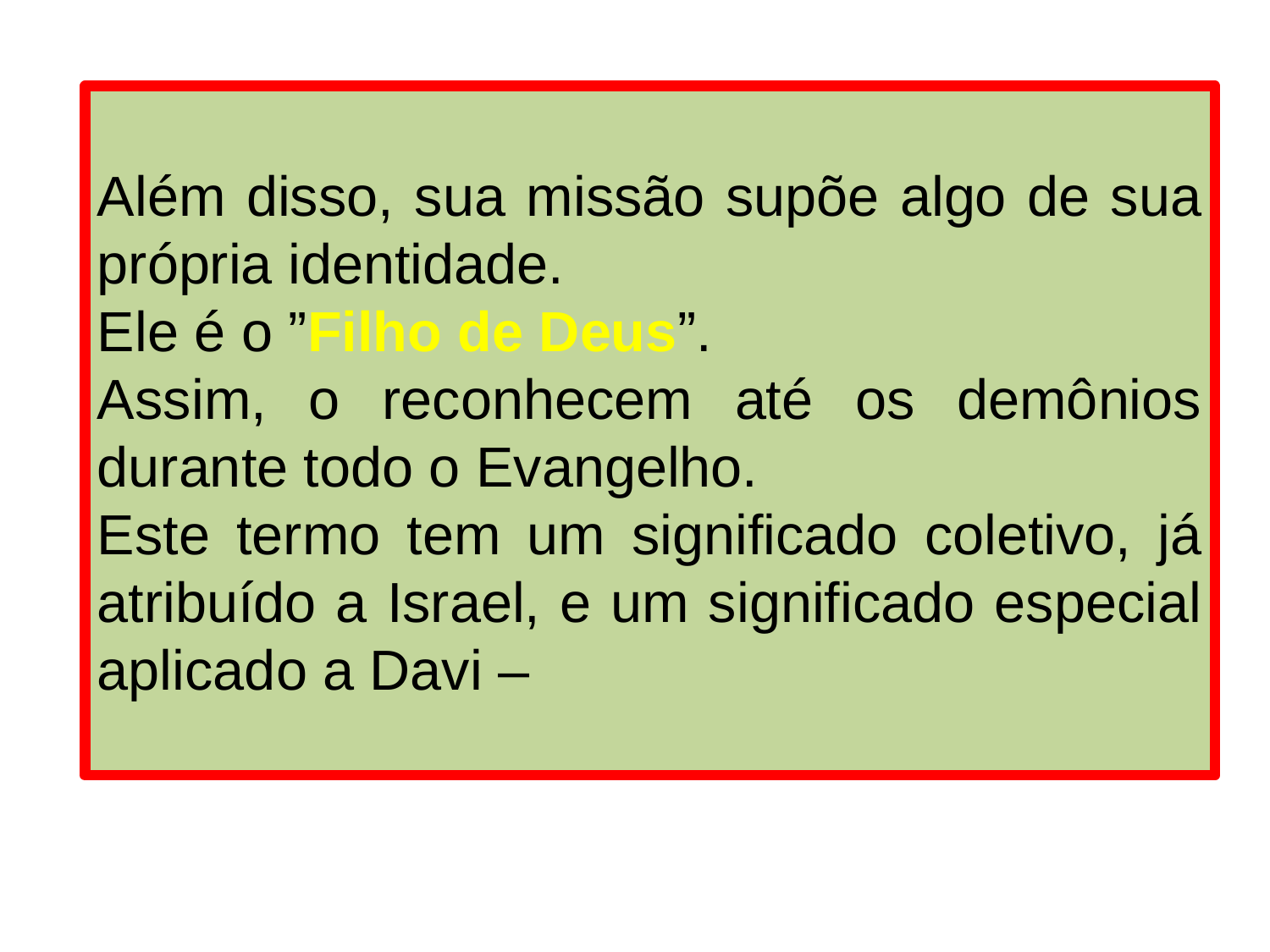

Além disso, sua missão supõe algo de sua própria identidade.
Ele é o ”Filho de Deus”.
Assim, o reconhecem até os demônios durante todo o Evangelho.
Este termo tem um significado coletivo, já atribuído a Israel, e um significado especial aplicado a Davi –